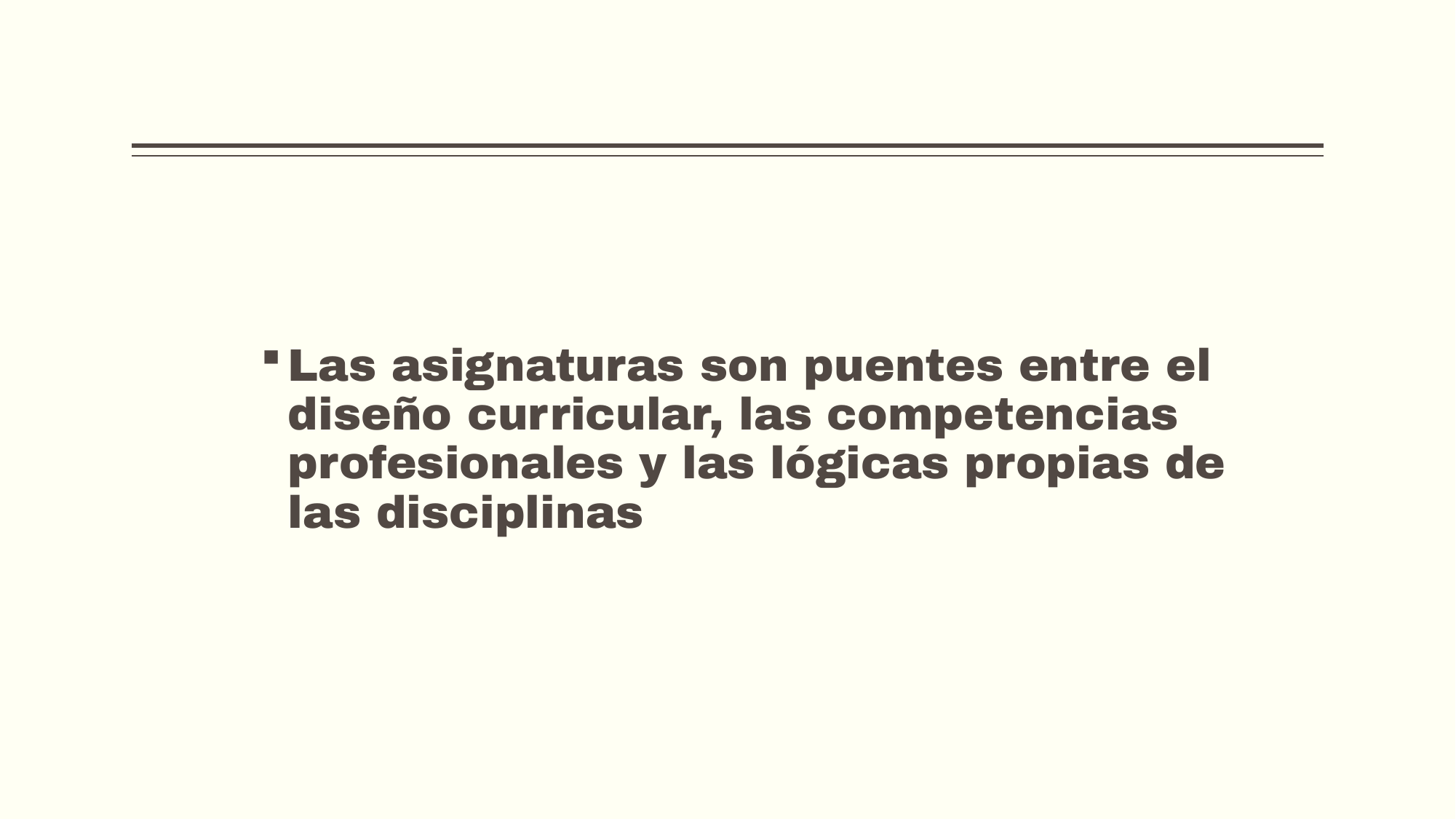

Las asignaturas son puentes entre el diseño curricular, las competencias profesionales y las lógicas propias de las disciplinas